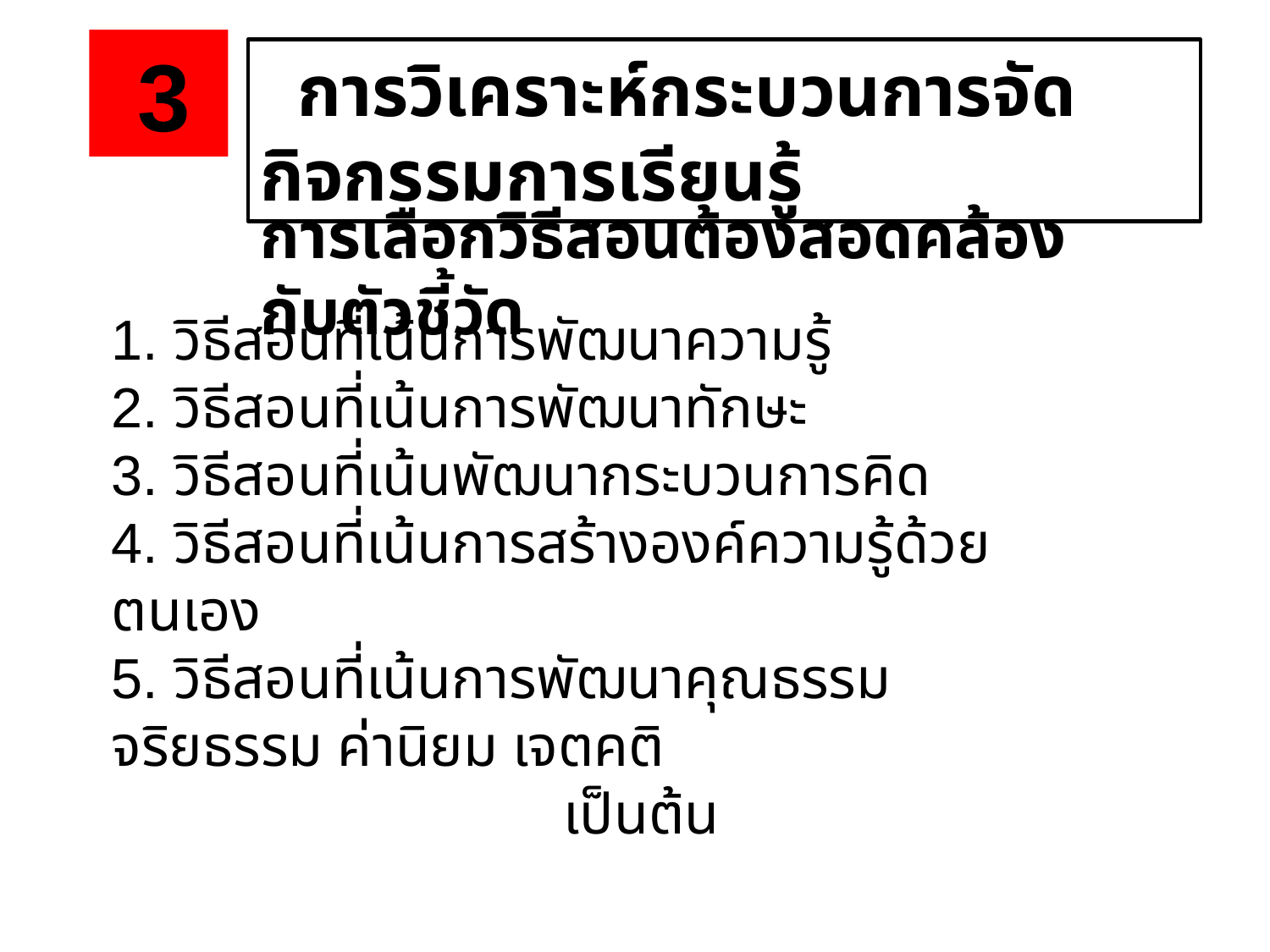

3
  การวิเคราะห์กระบวนการจัดกิจกรรมการเรียนรู้
การเลือกวิธีสอนต้องสอดคล้องกับตัวชี้วัด
1. วิธีสอนที่เน้นการพัฒนาความรู้
2. วิธีสอนที่เน้นการพัฒนาทักษะ
3. วิธีสอนที่เน้นพัฒนากระบวนการคิด
4. วิธีสอนที่เน้นการสร้างองค์ความรู้ด้วยตนเอง
5. วิธีสอนที่เน้นการพัฒนาคุณธรรม จริยธรรม ค่านิยม เจตคติ
                               เป็นต้น